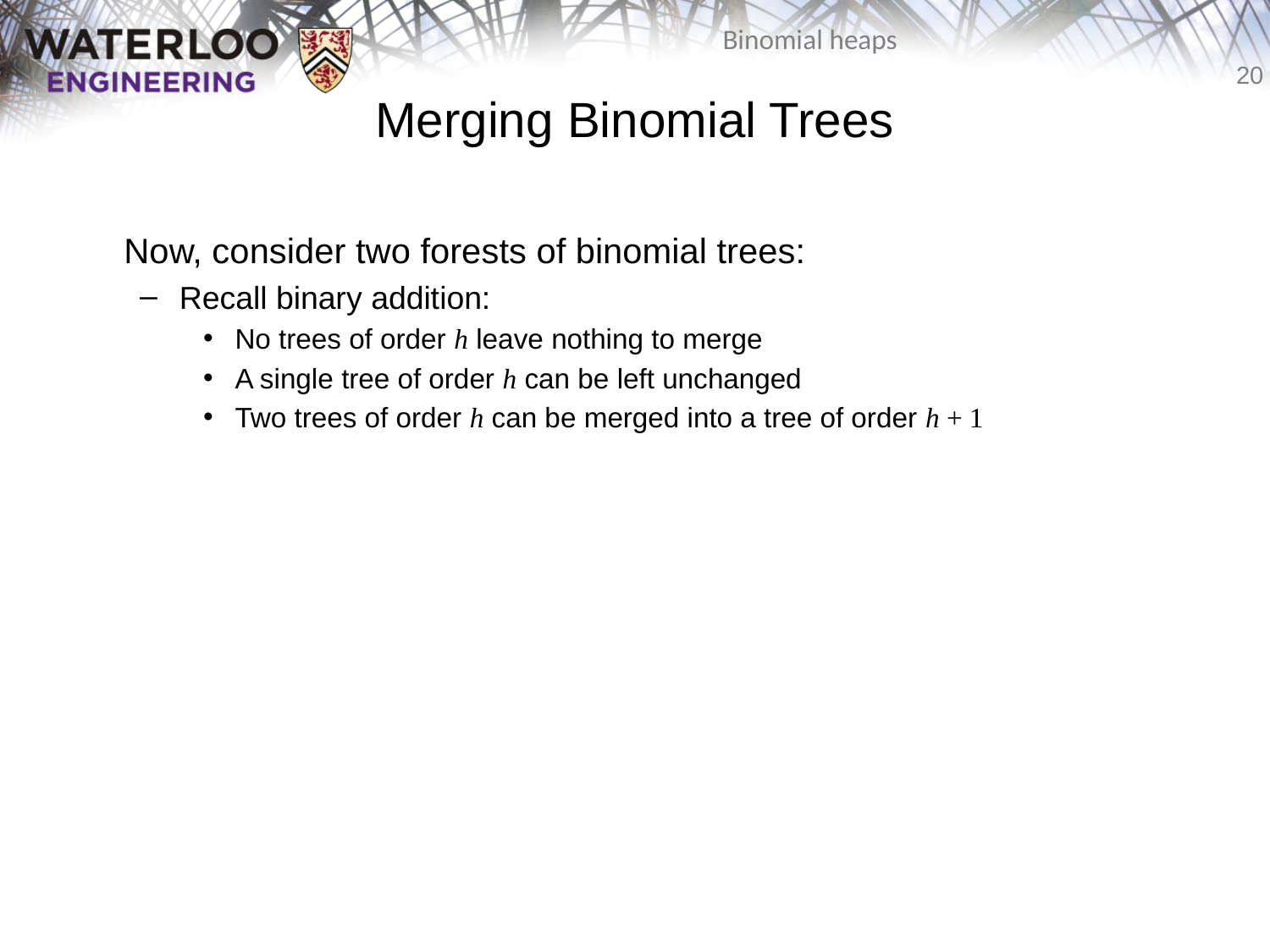

# Merging Binomial Trees
	Now, consider two forests of binomial trees:
Recall binary addition:
No trees of order h leave nothing to merge
A single tree of order h can be left unchanged
Two trees of order h can be merged into a tree of order h + 1